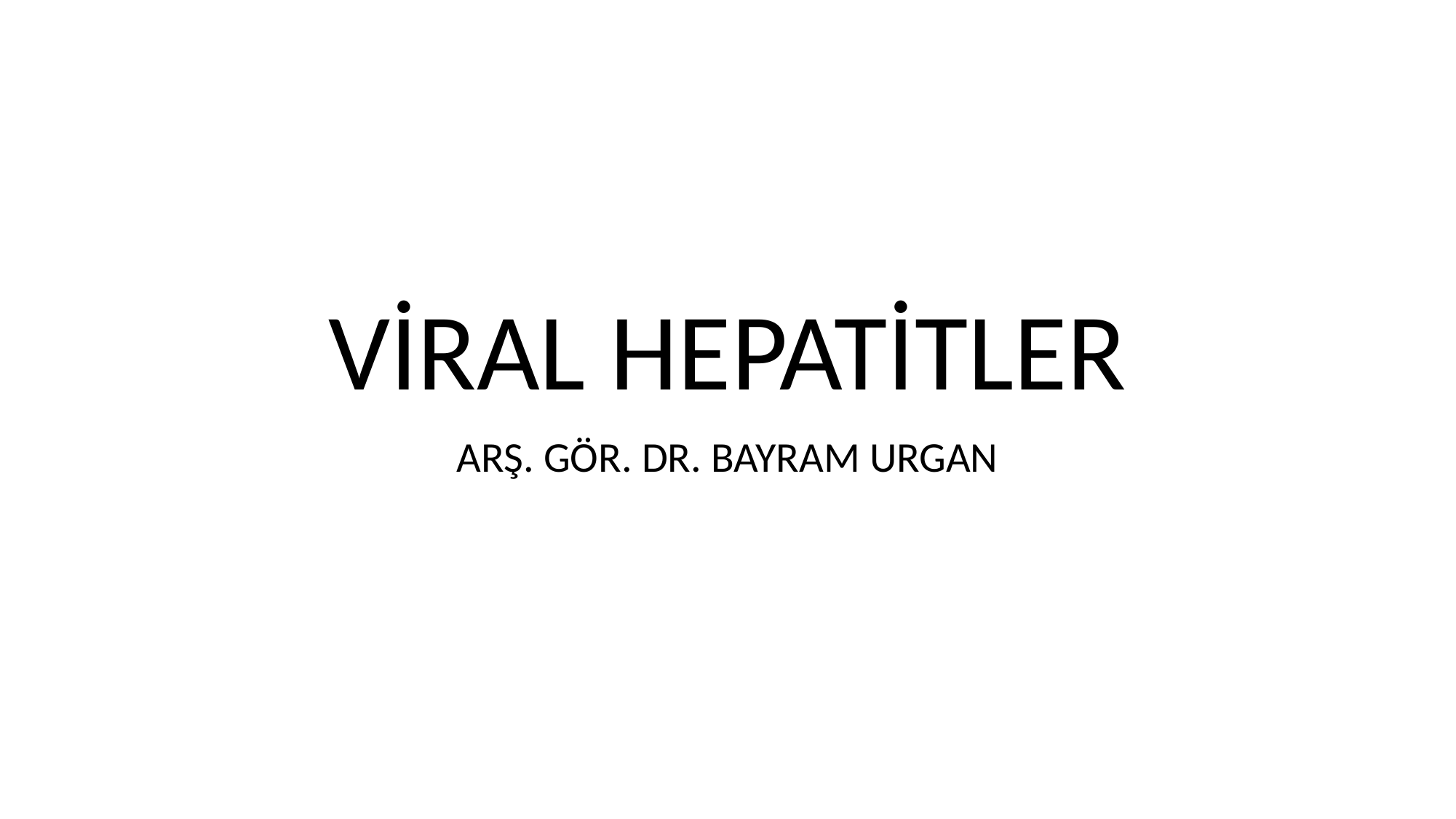

# VİRAL HEPATİTLER
ARŞ. GÖR. DR. BAYRAM URGAN